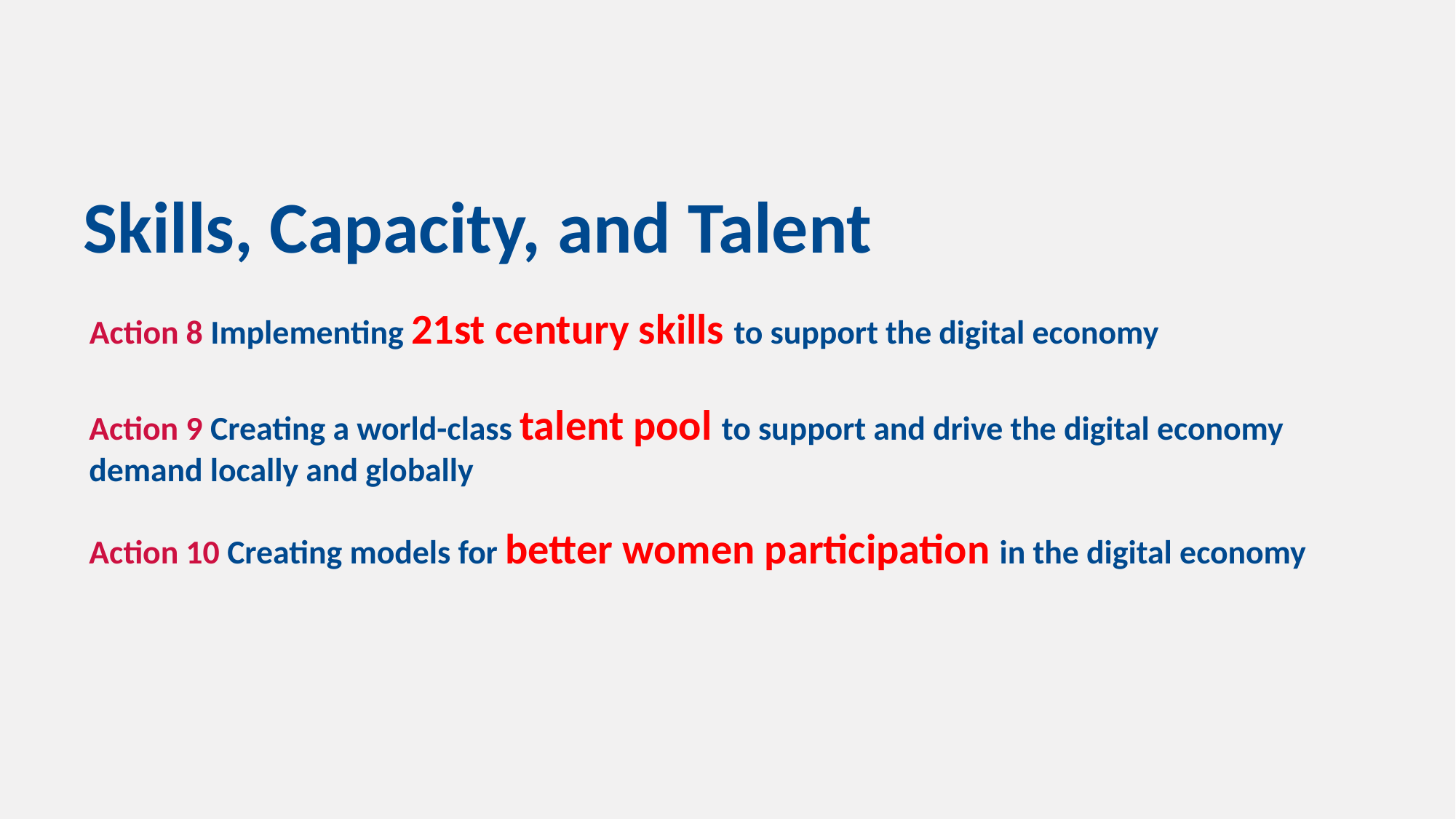

Skills, Capacity, and Talent
Action 8 Implementing 21st century skills to support the digital economy
Action 9 Creating a world-class talent pool to support and drive the digital economy demand locally and globally
Action 10 Creating models for better women participation in the digital economy